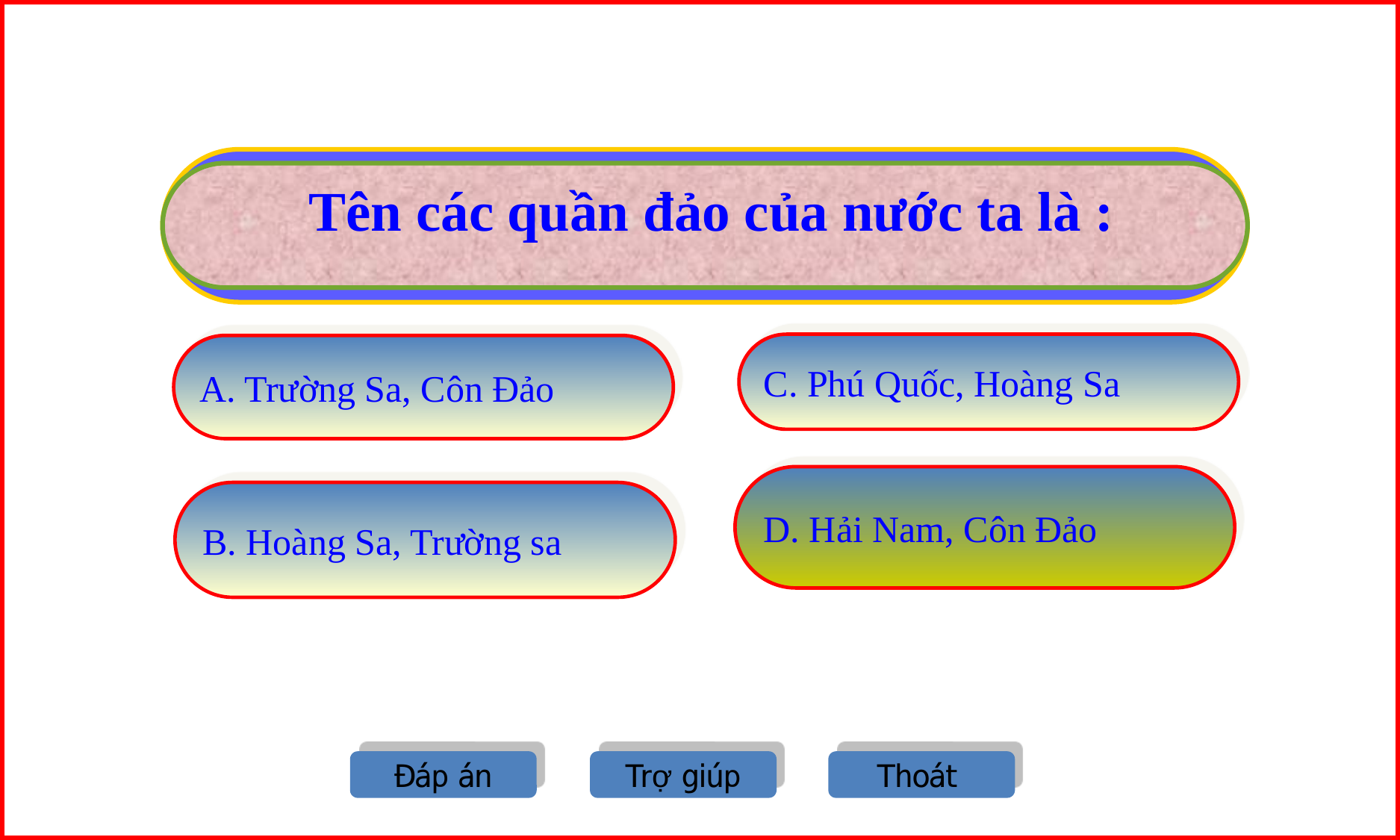

Tên các quần đảo của nước ta là :
C. Phú Quốc, Hoàng Sa
A. Trường Sa, Côn Đảo
D. Hải Nam, Côn Đảo
B. Hoàng Sa, Trường sa
Đáp án
Trợ giúp
Thoát